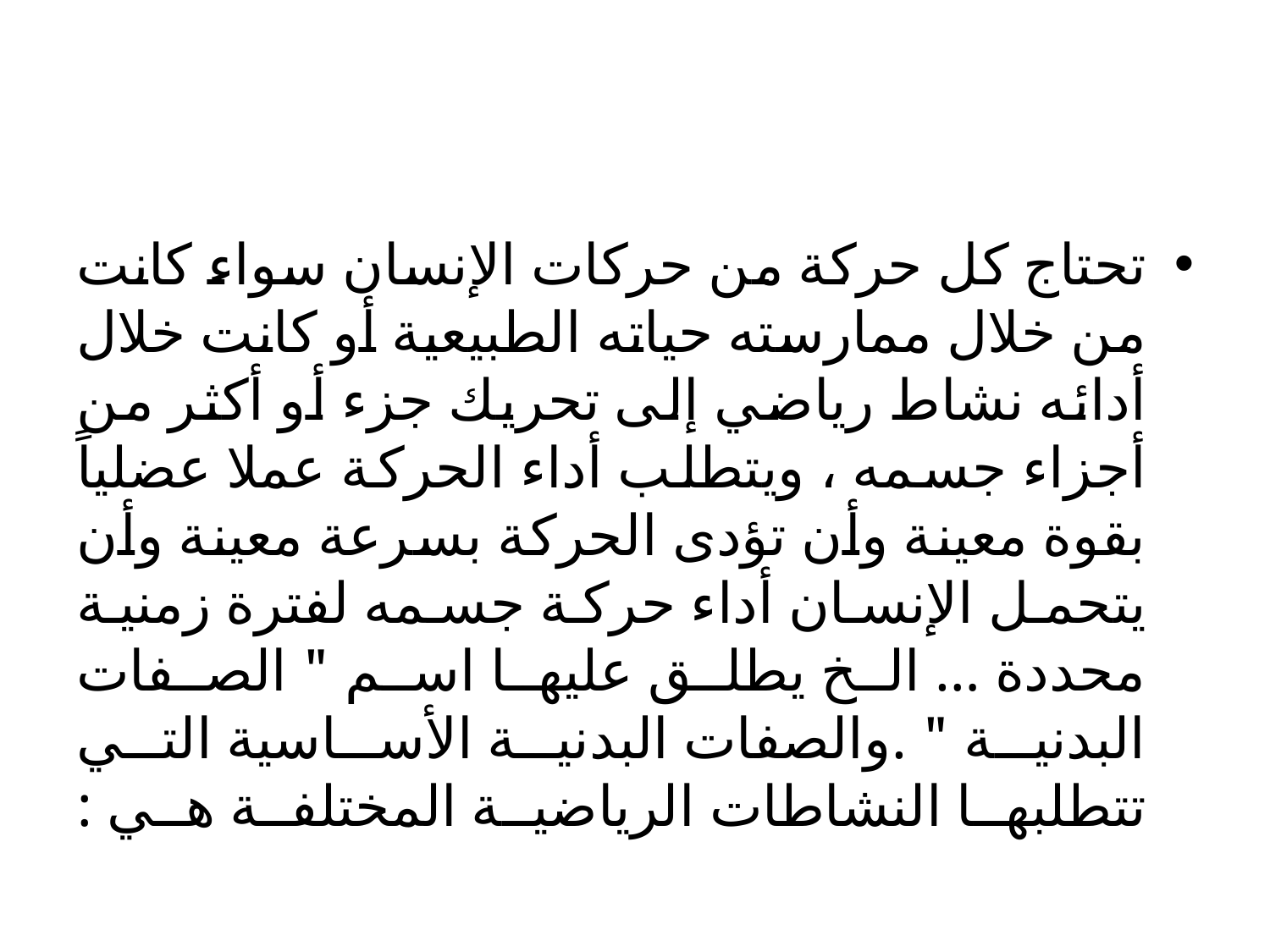

#
تحتاج كل حركة من حركات الإنسان سواء كانت من خلال ممارسته حياته الطبيعية أو كانت خلال أدائه نشاط رياضي إلى تحريك جزء أو أكثر من أجزاء جسمه ، ويتطلب أداء الحركة عملا عضلياً بقوة معينة وأن تؤدى الحركة بسرعة معينة وأن يتحمل الإنسان أداء حركة جسمه لفترة زمنية محددة … الخ يطلق عليها اسم " الصفات البدنية " .والصفات البدنية الأساسية التي تتطلبها النشاطات الرياضية المختلفة هي :